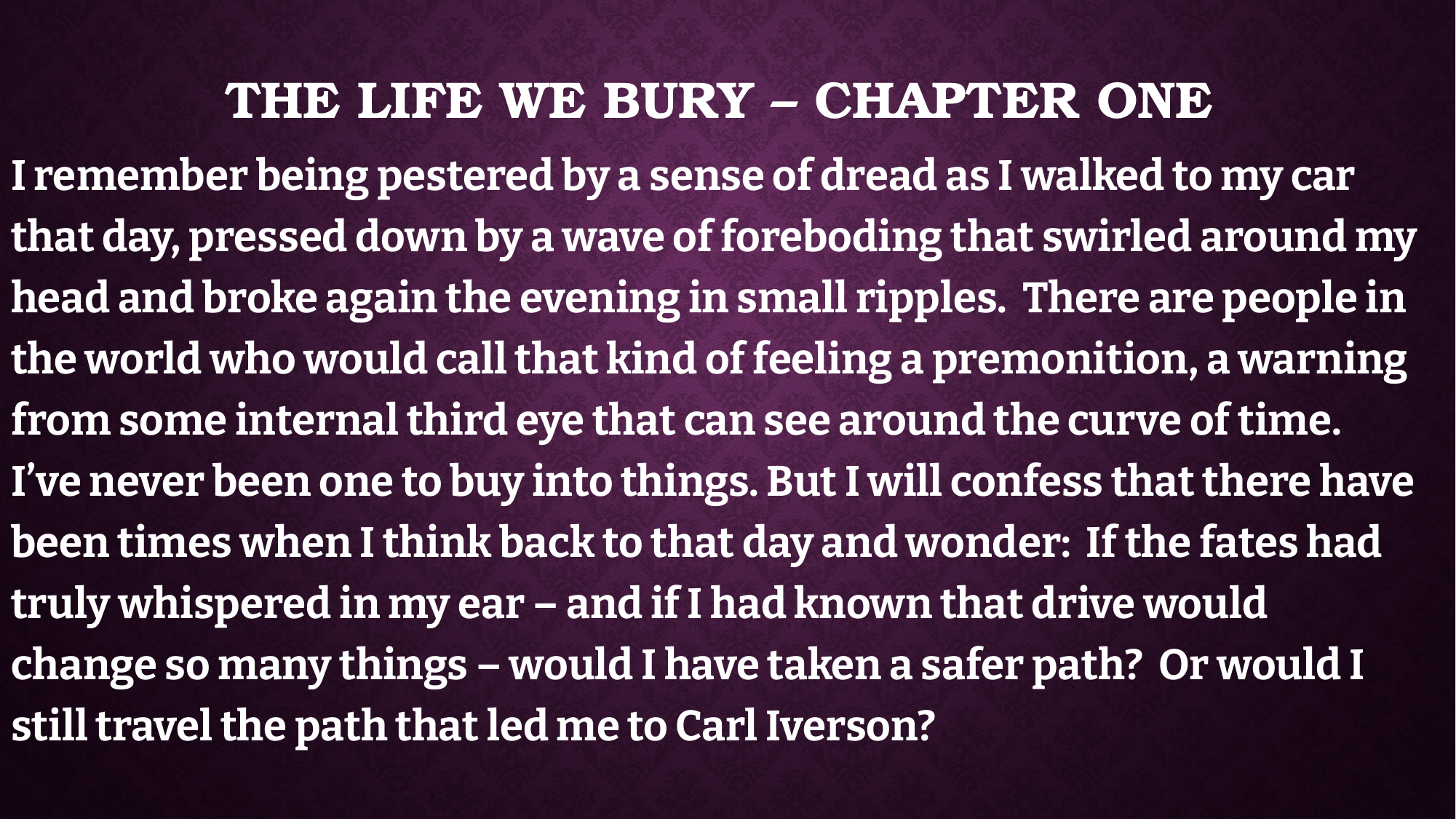

# The Life We bury – chapter one
I remember being pestered by a sense of dread as I walked to my car that day, pressed down by a wave of foreboding that swirled around my head and broke again the evening in small ripples.  There are people in the world who would call that kind of feeling a premonition, a warning from some internal third eye that can see around the curve of time.  I’ve never been one to buy into things. But I will confess that there have been times when I think back to that day and wonder:  If the fates had truly whispered in my ear – and if I had known that drive would change so many things – would I have taken a safer path?  Or would I still travel the path that led me to Carl Iverson?